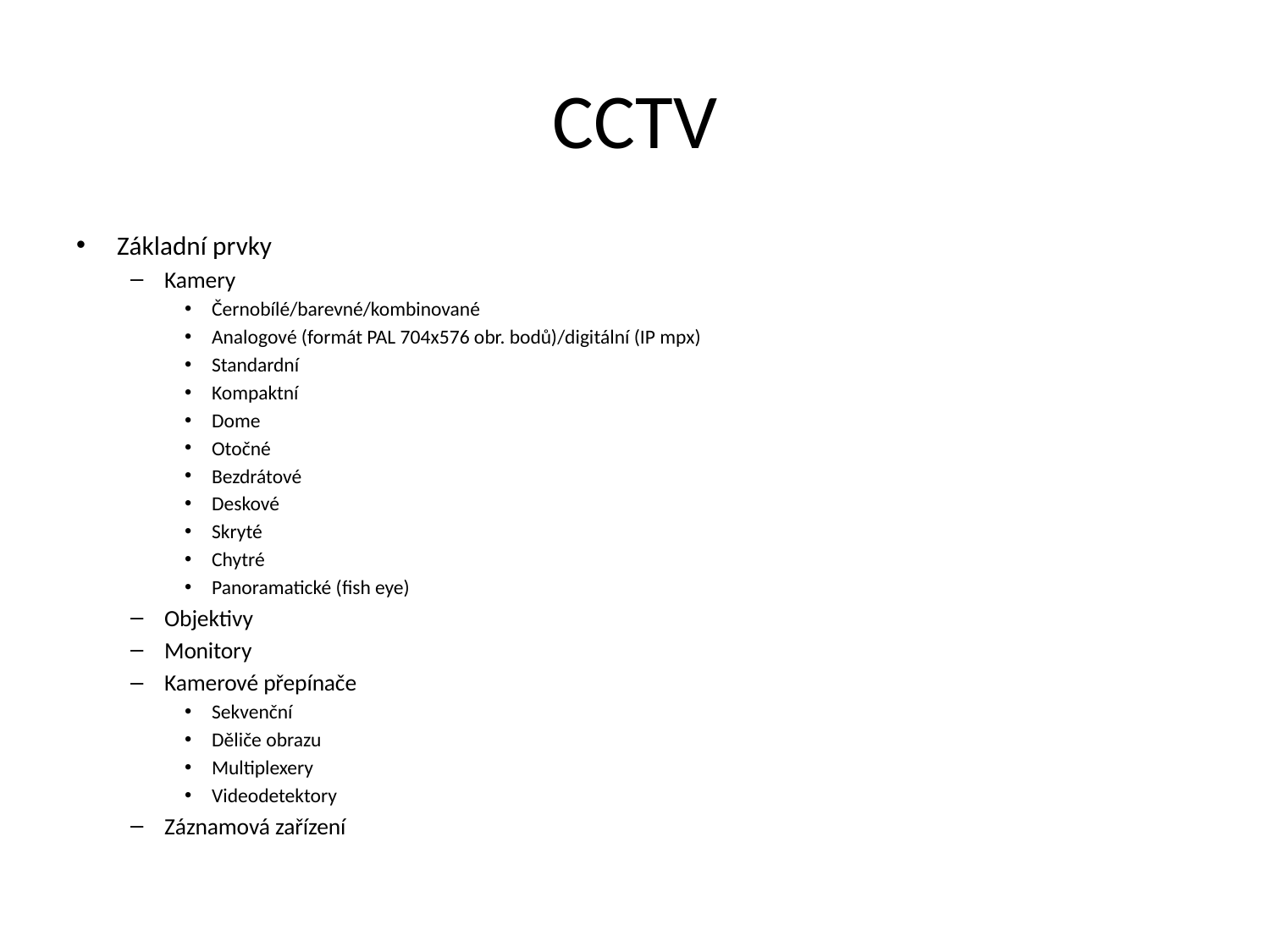

# CCTV
Základní prvky
Kamery
Černobílé/barevné/kombinované
Analogové (formát PAL 704x576 obr. bodů)/digitální (IP mpx)
Standardní
Kompaktní
Dome
Otočné
Bezdrátové
Deskové
Skryté
Chytré
Panoramatické (fish eye)
Objektivy
Monitory
Kamerové přepínače
Sekvenční
Děliče obrazu
Multiplexery
Videodetektory
Záznamová zařízení